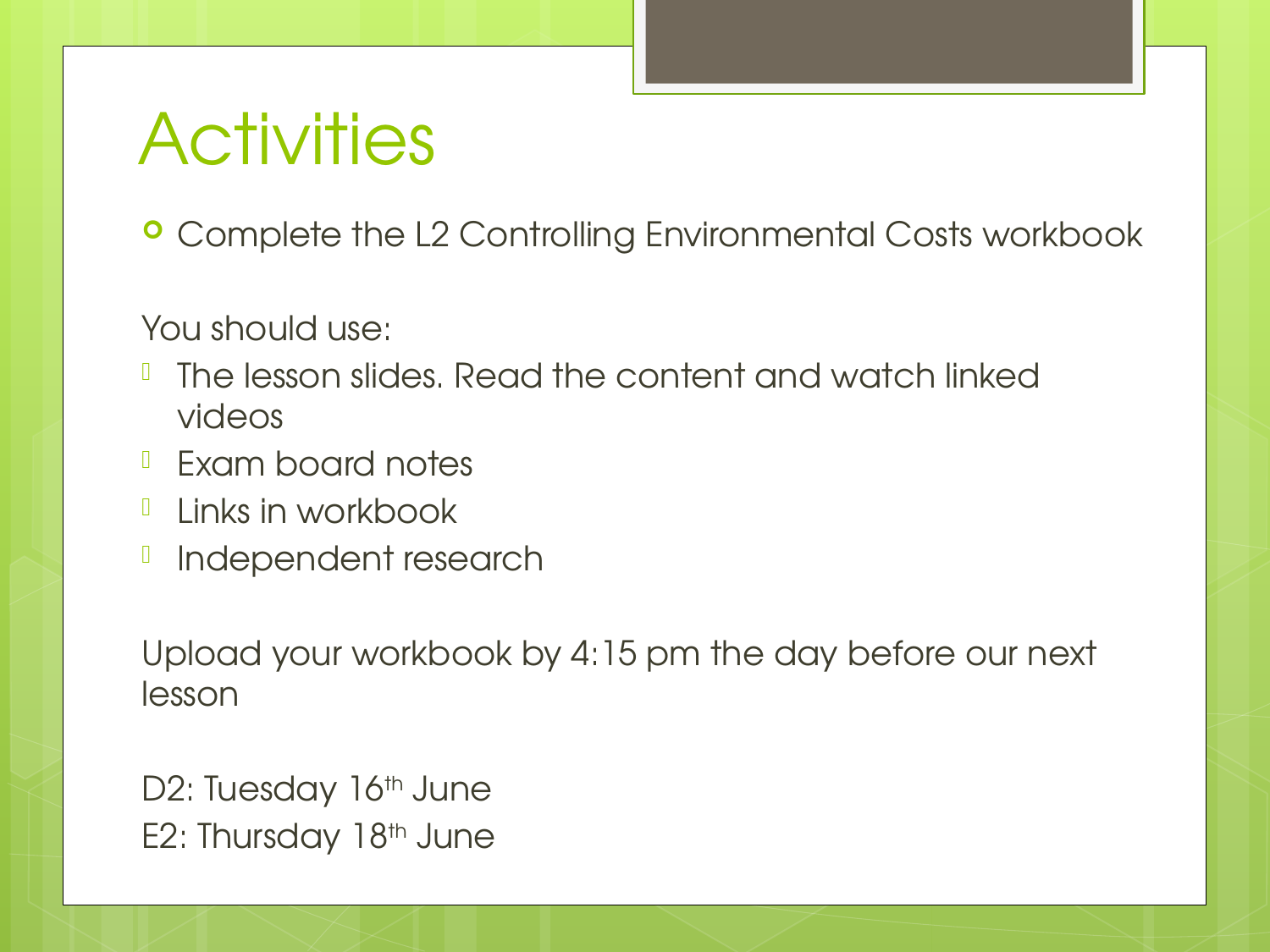

# Activities
Complete the L2 Controlling Environmental Costs workbook

You should use:
The lesson slides. Read the content and watch linked videos
Exam board notes
Links in workbook
Independent research

Upload your workbook by 4:15 pm the day before our next lesson

D2: Tuesday 16th June
E2: Thursday 18th June